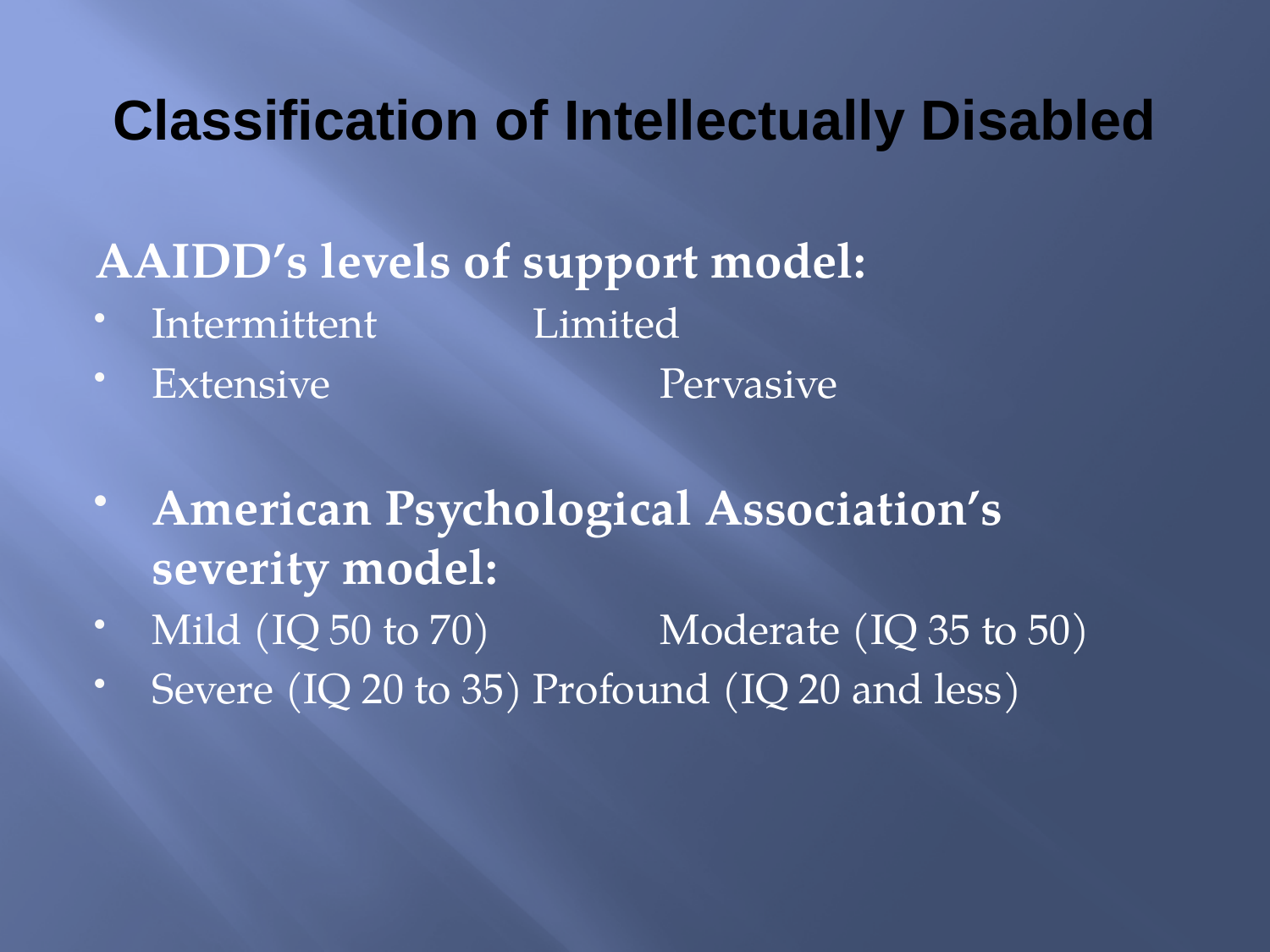

# Classification of Intellectually Disabled
AAIDD’s levels of support model:
Intermittent		Limited
Extensive			Pervasive

American Psychological Association’s severity model:
Mild (IQ 50 to 70)		Moderate (IQ 35 to 50)
Severe (IQ 20 to 35)	Profound (IQ 20 and less)